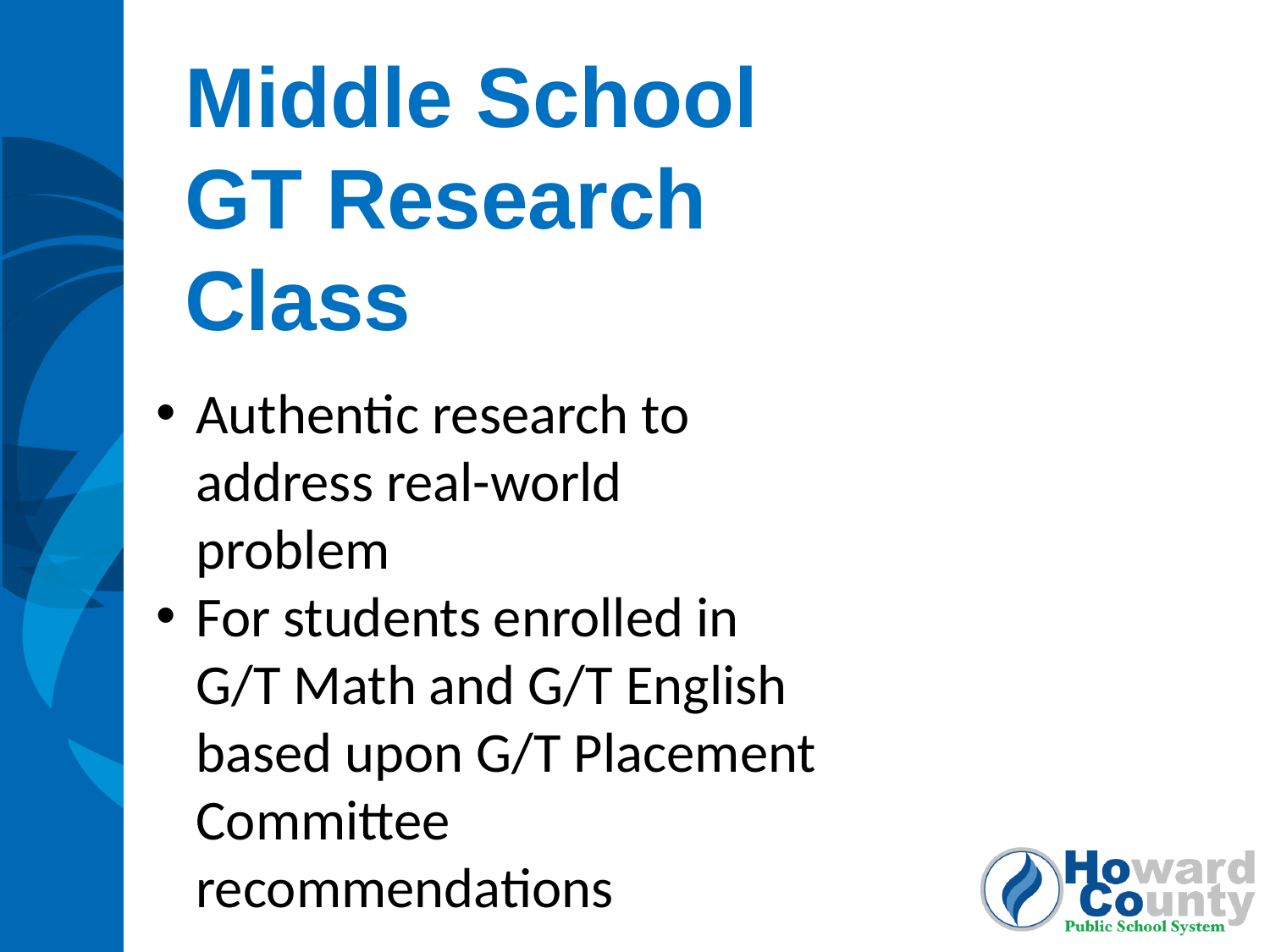

Middle School GT Research Class
Authentic research to address real-world problem
For students enrolled in G/T Math and G/T English based upon G/T Placement Committee recommendations